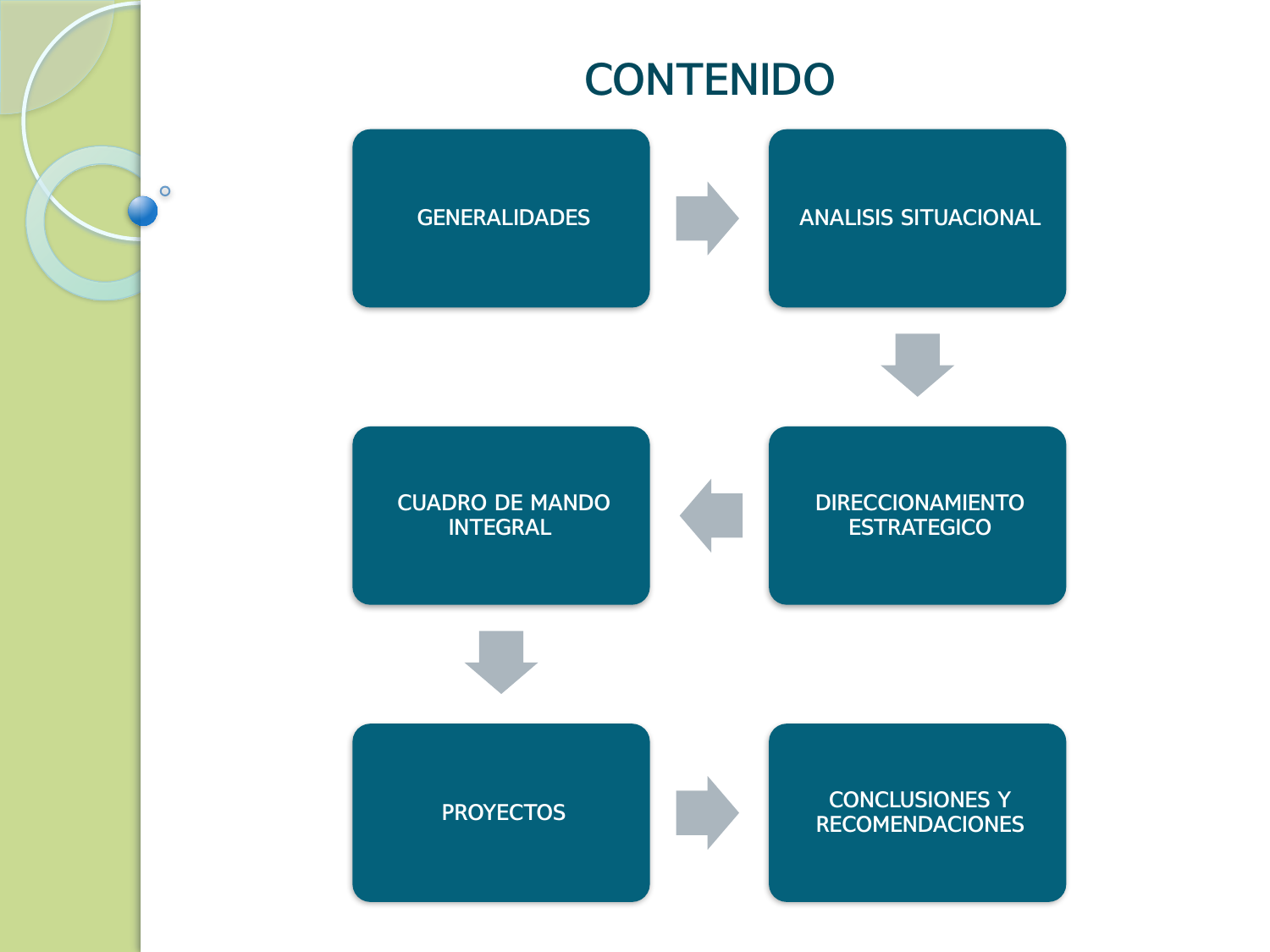

CONTENIDO

GENERALIDADES

ANALISIS SITUACIONAL

DIRECCIONAMIENTO ESTRATEGICO

CUADRO DE MANDO INTEGRAL

PROYECTOS

CONCLUSIONES Y RECOMENDACIONES